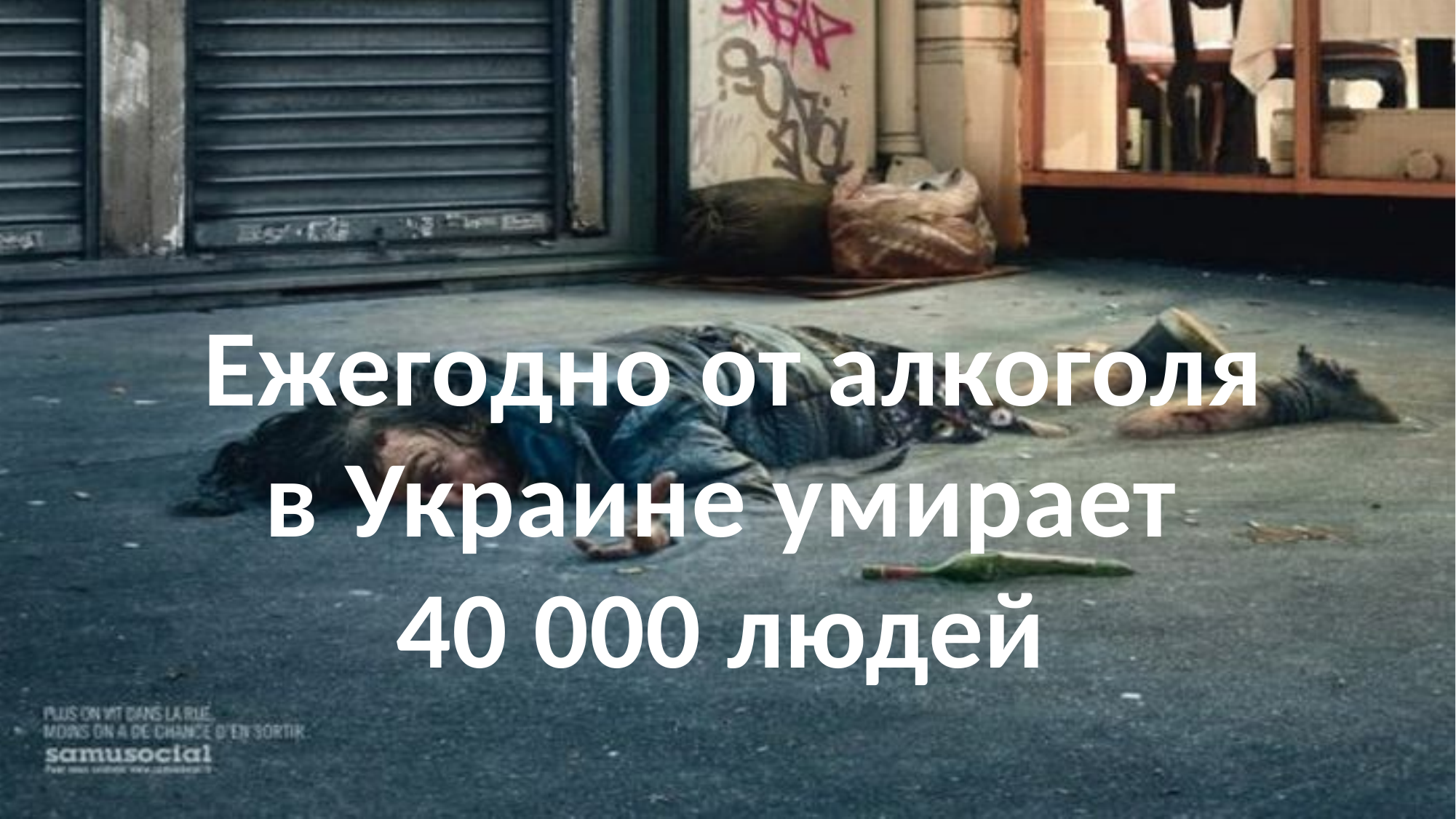

Ежегодно от алкоголя
в Украине умирает
40 000 людей